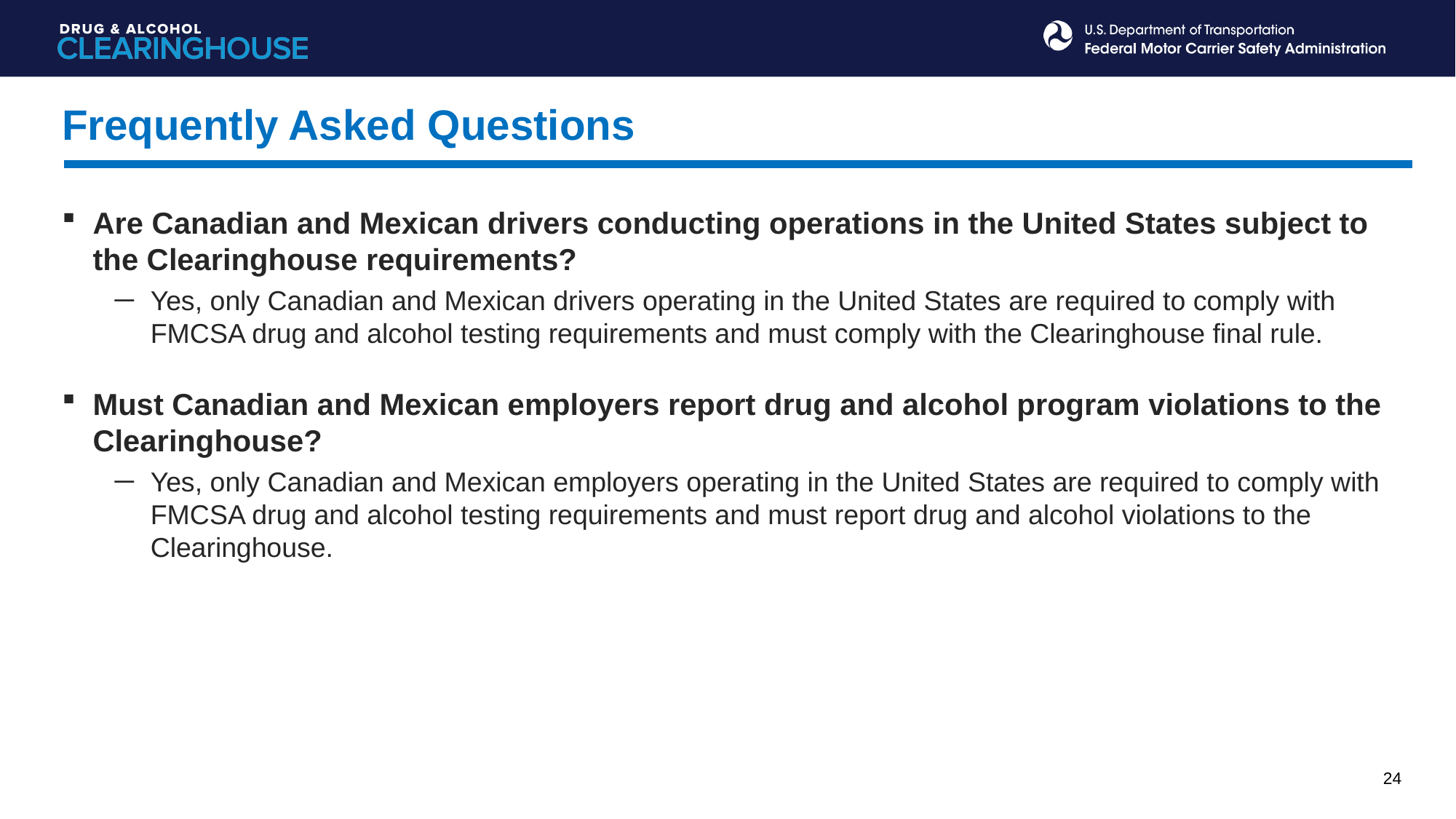

Frequently Asked Questions
Are Canadian and Mexican drivers conducting operations in the United States subject to the Clearinghouse requirements?
Yes, only Canadian and Mexican drivers operating in the United States are required to comply with FMCSA drug and alcohol testing requirements and must comply with the Clearinghouse final rule.
Must Canadian and Mexican employers report drug and alcohol program violations to the Clearinghouse?
Yes, only Canadian and Mexican employers operating in the United States are required to comply with FMCSA drug and alcohol testing requirements and must report drug and alcohol violations to the Clearinghouse.
24